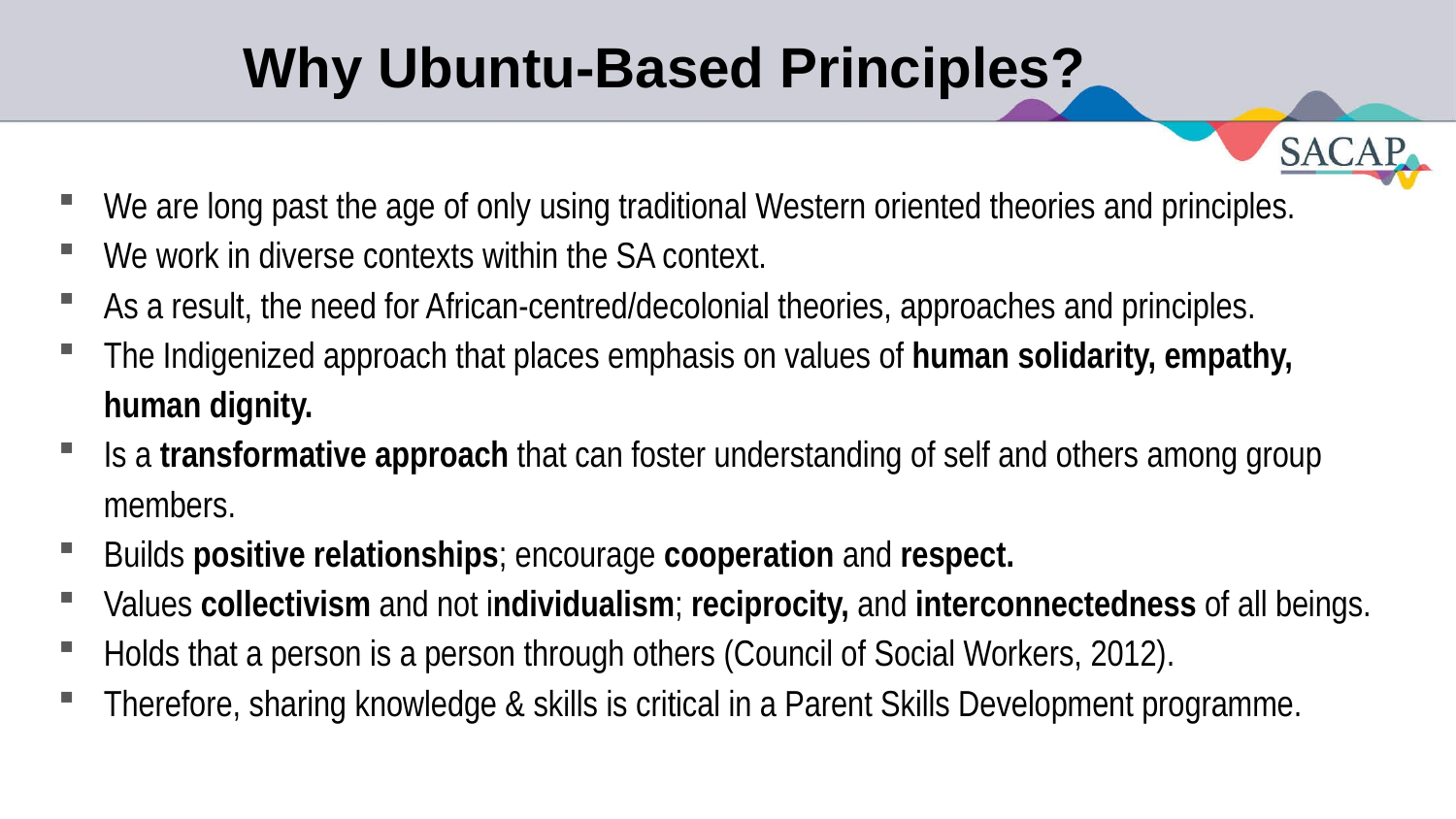

# Why Ubuntu-Based Principles?
§We Work in diverse contexts.
We are long past the age of only using traditional Western oriented theories and principles.
We work in diverse contexts within the SA context.
As a result, the need for African-centred/decolonial theories, approaches and principles.
The Indigenized approach that places emphasis on values of human solidarity, empathy, human dignity.
Is a transformative approach that can foster understanding of self and others among group members.
Builds positive relationships; encourage cooperation and respect.
Values collectivism and not individualism; reciprocity, and interconnectedness of all beings.
Holds that a person is a person through others (Council of Social Workers, 2012).
Therefore, sharing knowledge & skills is critical in a Parent Skills Development programme.
r African-centred/decolonial theories, approaches and principles.
§Place emphasis on values of human solidarity, empathy, human dignity